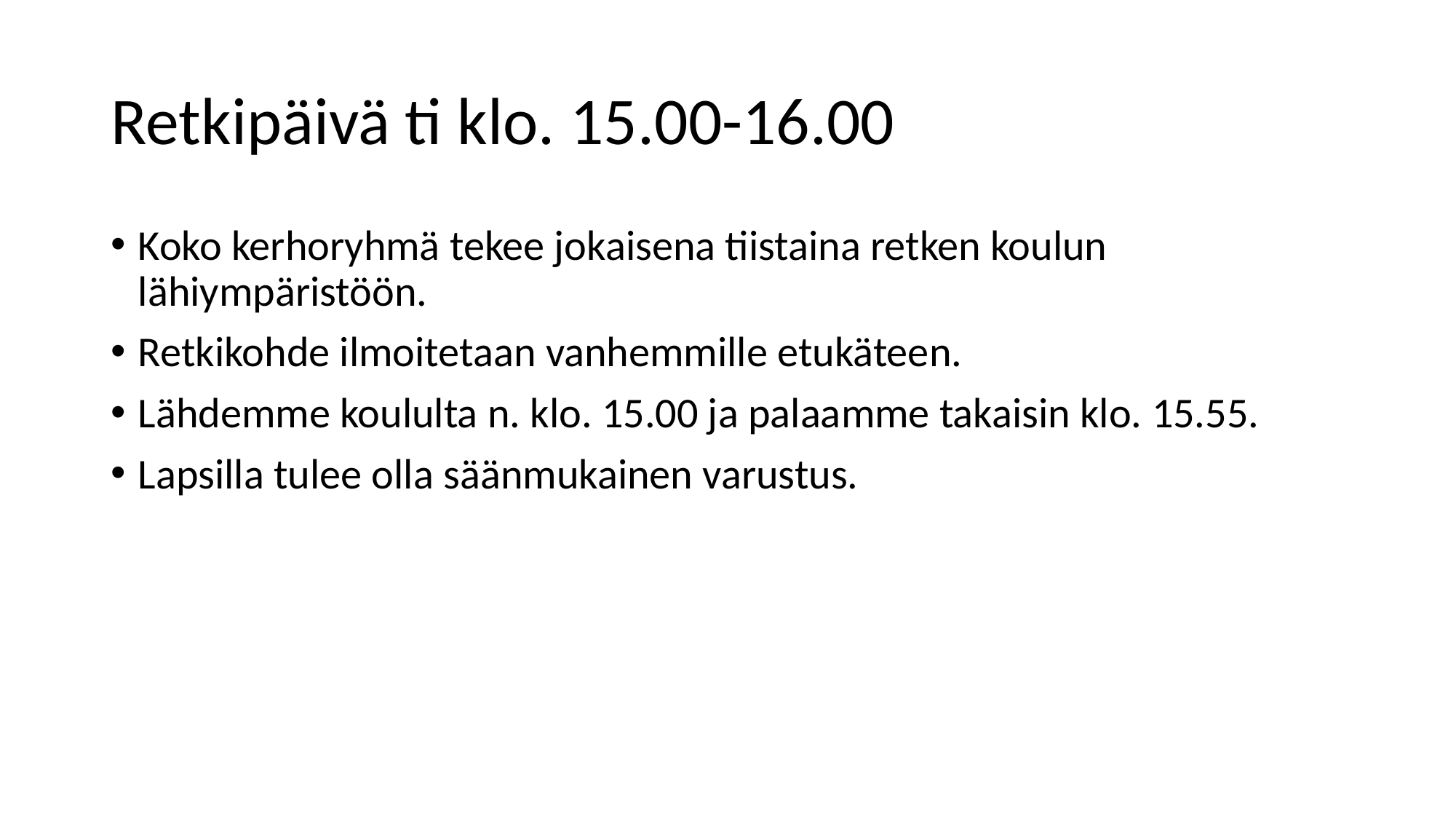

# Retkipäivä ti klo. 15.00-16.00
Koko kerhoryhmä tekee jokaisena tiistaina retken koulun lähiympäristöön.
Retkikohde ilmoitetaan vanhemmille etukäteen.
Lähdemme koululta n. klo. 15.00 ja palaamme takaisin klo. 15.55.
Lapsilla tulee olla säänmukainen varustus.